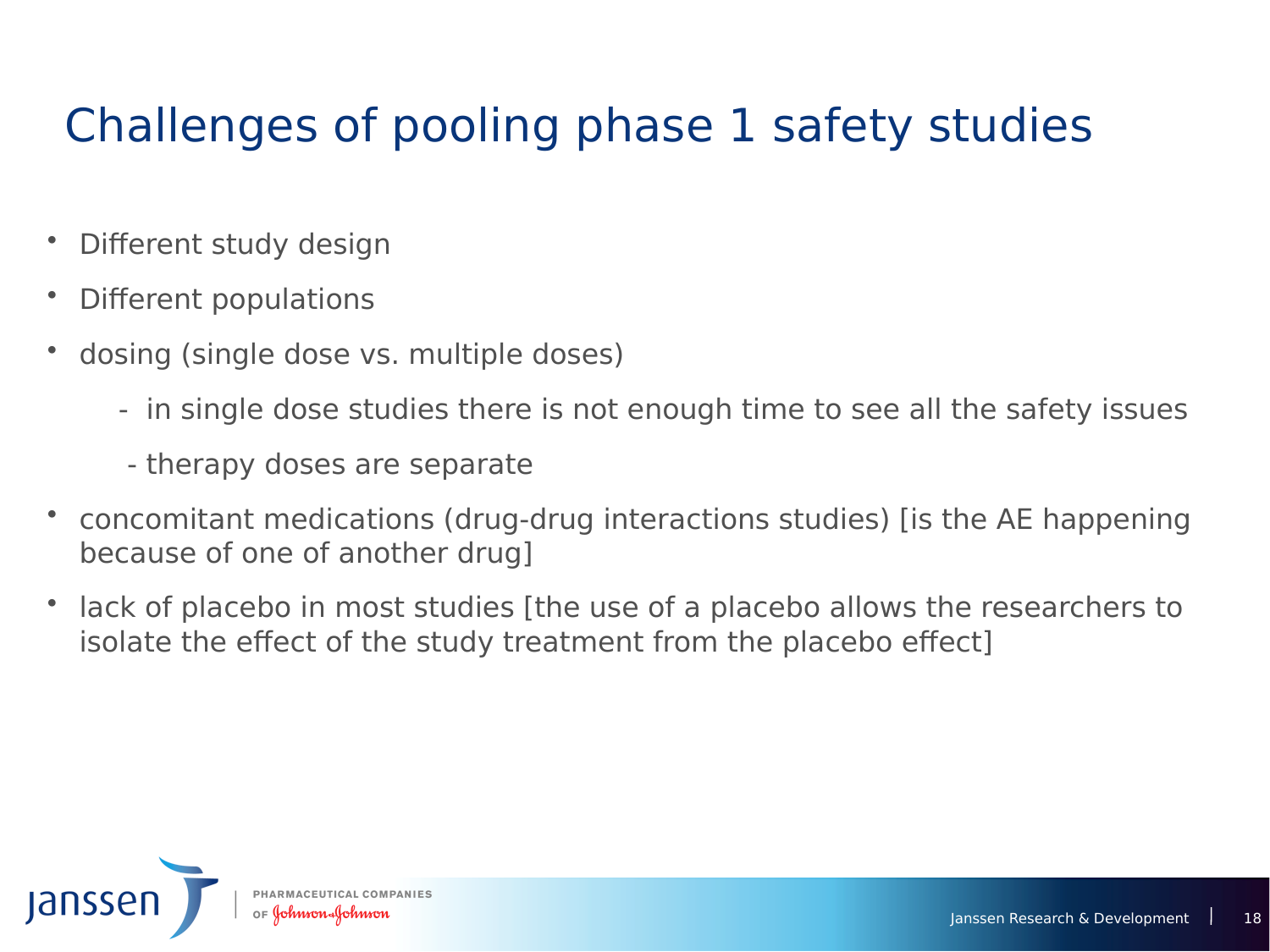

# Challenges of pooling phase 1 safety studies

Different study design
Different populations
dosing (single dose vs. multiple doses)
        -  in single dose studies there is not enough time to see all the safety issues
         - therapy doses are separate
concomitant medications (drug-drug interactions studies) [is the AE happening because of one of another drug]
lack of placebo in most studies [the use of a placebo allows the researchers to isolate the effect of the study treatment from the placebo effect]

18